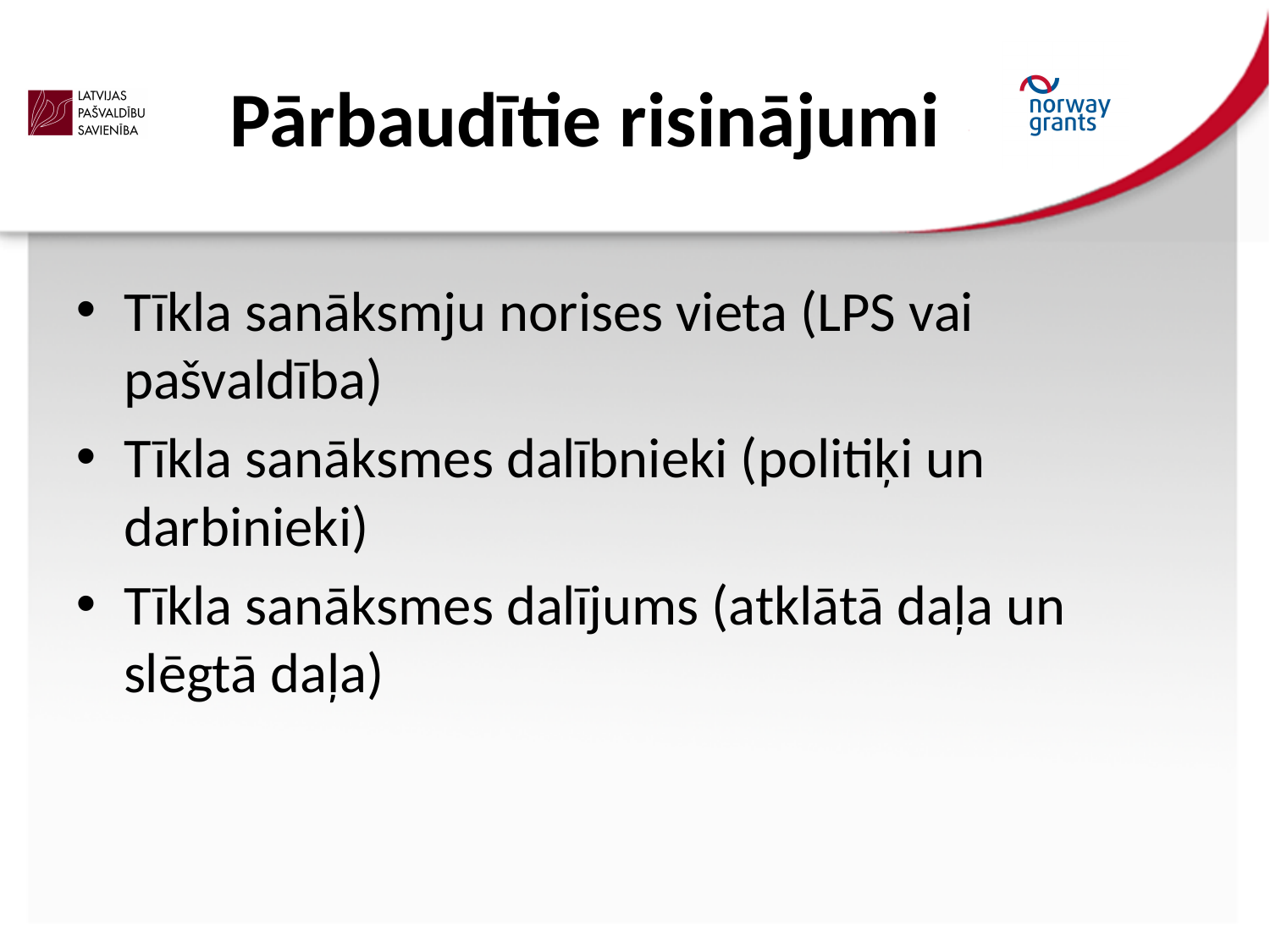

# Pārbaudītie risinājumi
Tīkla sanāksmju norises vieta (LPS vai pašvaldība)
Tīkla sanāksmes dalībnieki (politiķi un darbinieki)
Tīkla sanāksmes dalījums (atklātā daļa un slēgtā daļa)